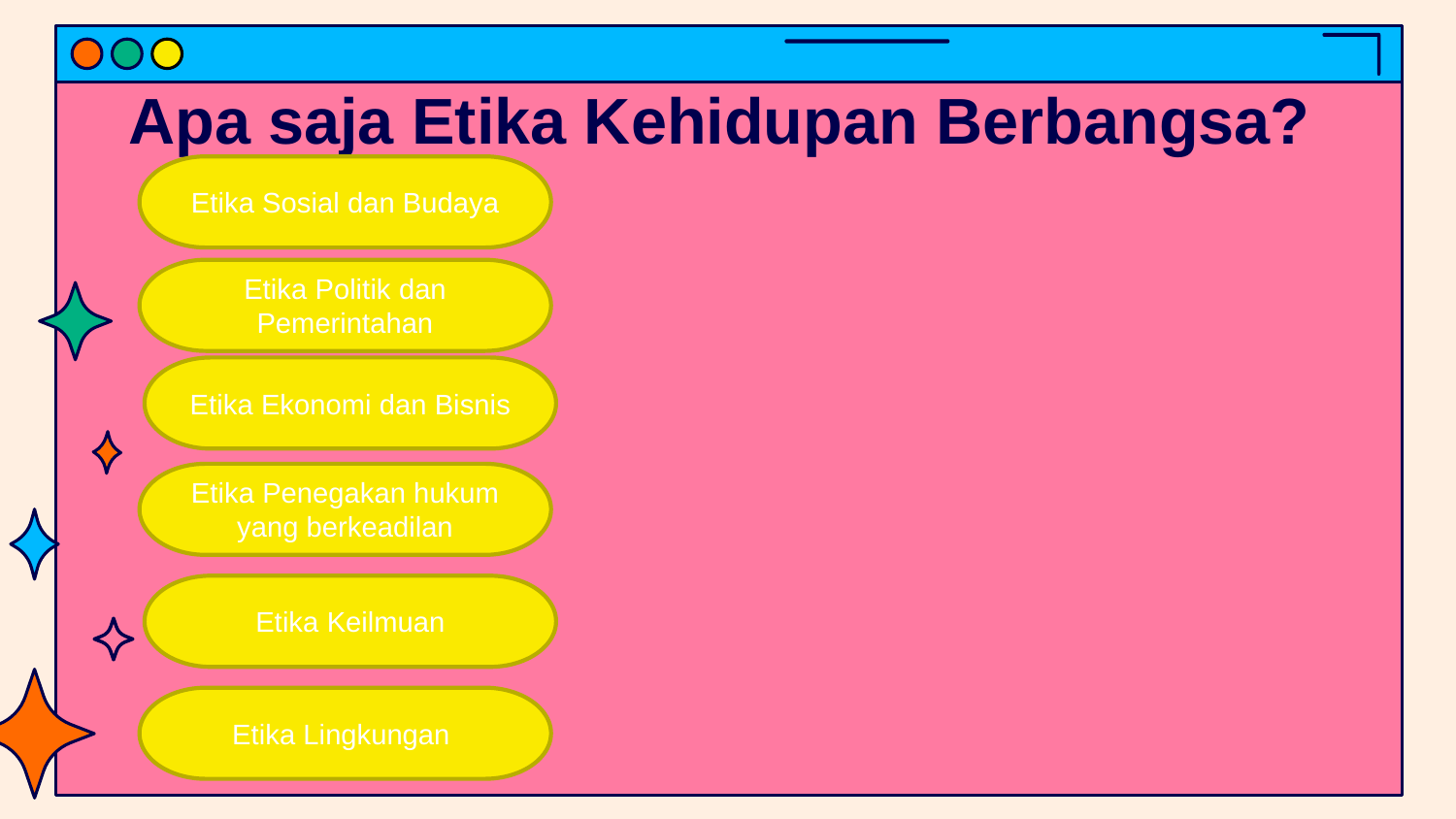

# Apa saja Etika Kehidupan Berbangsa?
Etika Sosial dan Budaya
Etika Politik dan Pemerintahan
Etika Ekonomi dan Bisnis
Etika Penegakan hukum yang berkeadilan
Etika Keilmuan
Etika Lingkungan